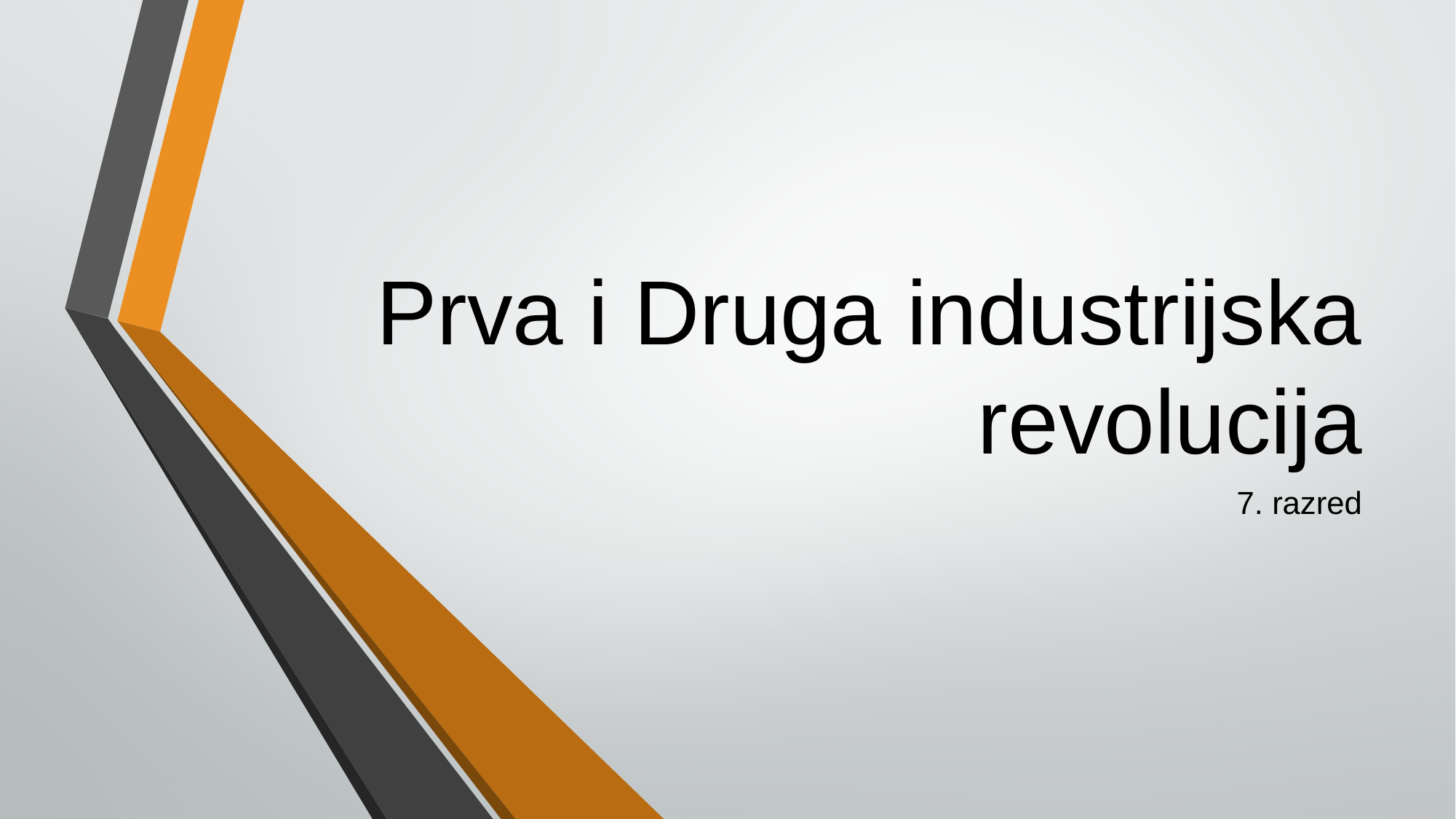

# Prva i Druga industrijska revolucija
7. razred